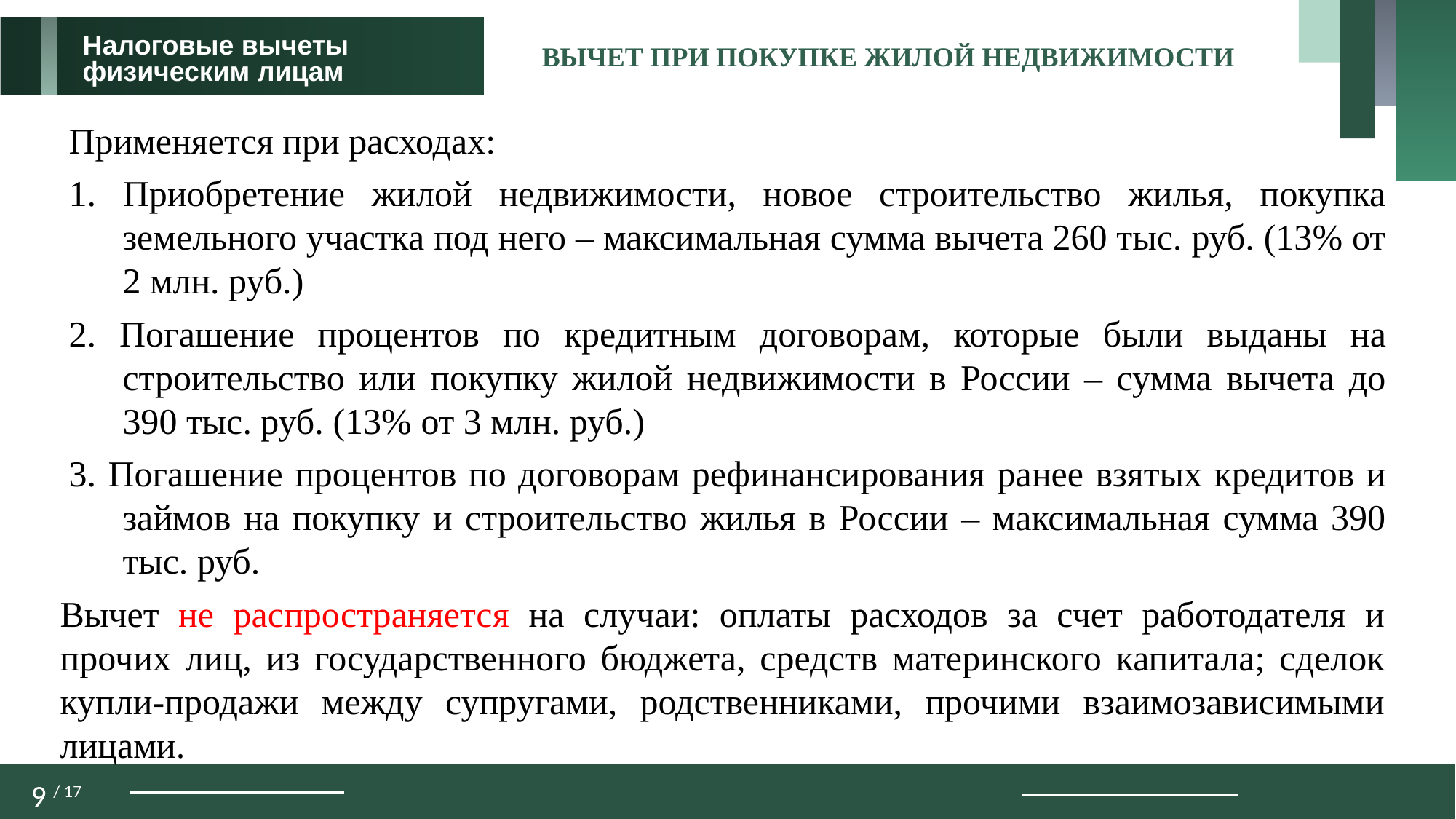

Налоговые вычеты
физическим лицам
ВЫЧЕТ ПРИ ПОКУПКЕ ЖИЛОЙ НЕДВИЖИМОСТИ
Применяется при расходах:
1. Приобретение жилой недвижимости, новое строительство жилья, покупка земельного участка под него – максимальная сумма вычета 260 тыс. руб. (13% от 2 млн. руб.)
2. Погашение процентов по кредитным договорам, которые были выданы на строительство или покупку жилой недвижимости в России – сумма вычета до 390 тыс. руб. (13% от 3 млн. руб.)
3. Погашение процентов по договорам рефинансирования ранее взятых кредитов и займов на покупку и строительство жилья в России – максимальная сумма 390 тыс. руб.
Вычет не распространяется на случаи: оплаты расходов за счет работодателя и прочих лиц, из государственного бюджета, средств материнского капитала; сделок купли-продажи между супругами, родственниками, прочими взаимозависимыми лицами.

9 / 17